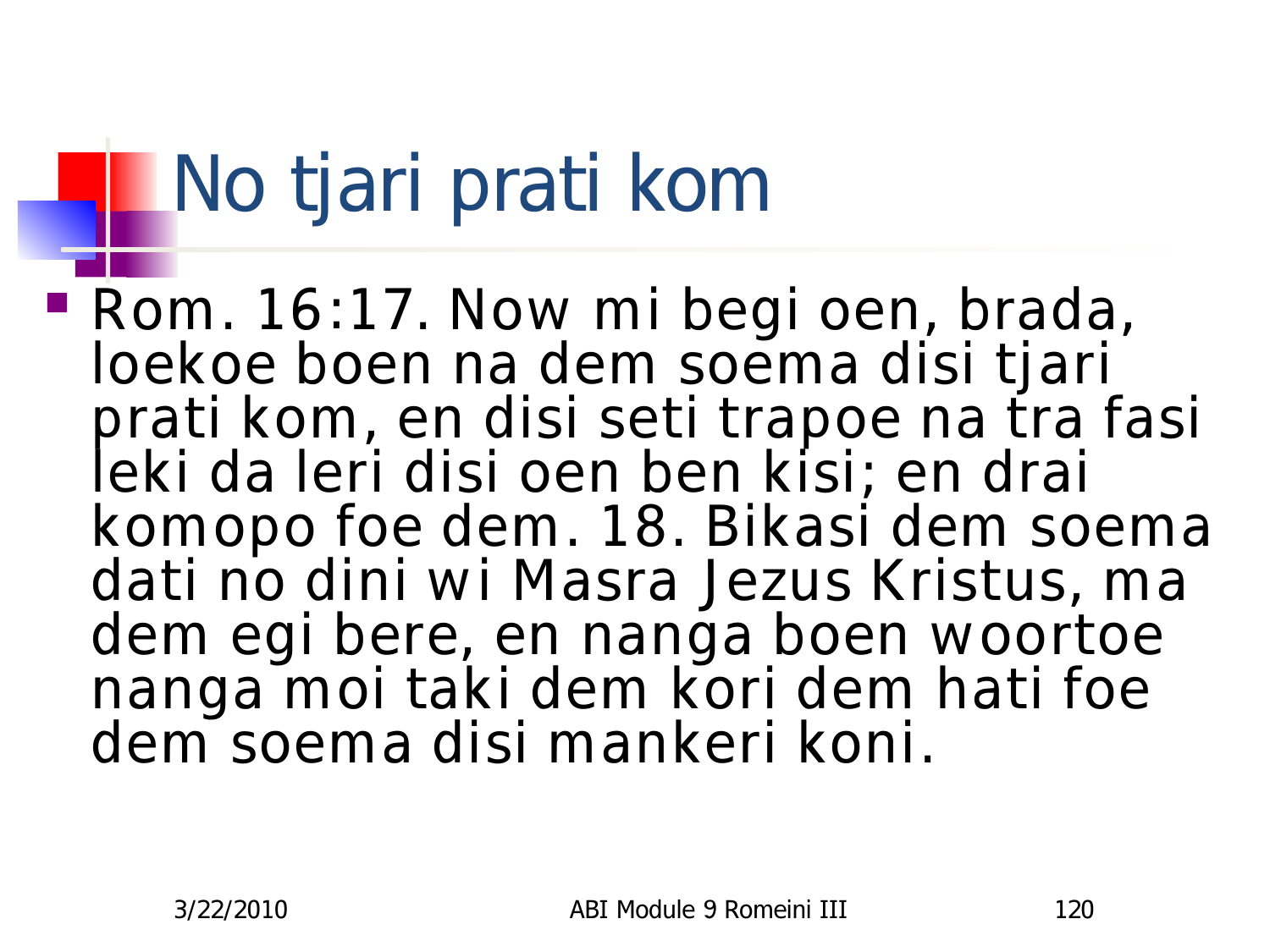

# No tjari prati kom
Rom. 16:17. Now mi begi oen, brada, loekoe boen na dem soema disi tjari prati kom, en disi seti trapoe na tra fasi leki da leri disi oen ben kisi; en drai komopo foe dem. 18. Bikasi dem soema dati no dini wi Masra Jezus Kristus, ma dem egi bere, en nanga boen woortoe nanga moi taki dem kori dem hati foe dem soema disi mankeri koni.
3/22/2010
ABI Module 9 Romeini III
120